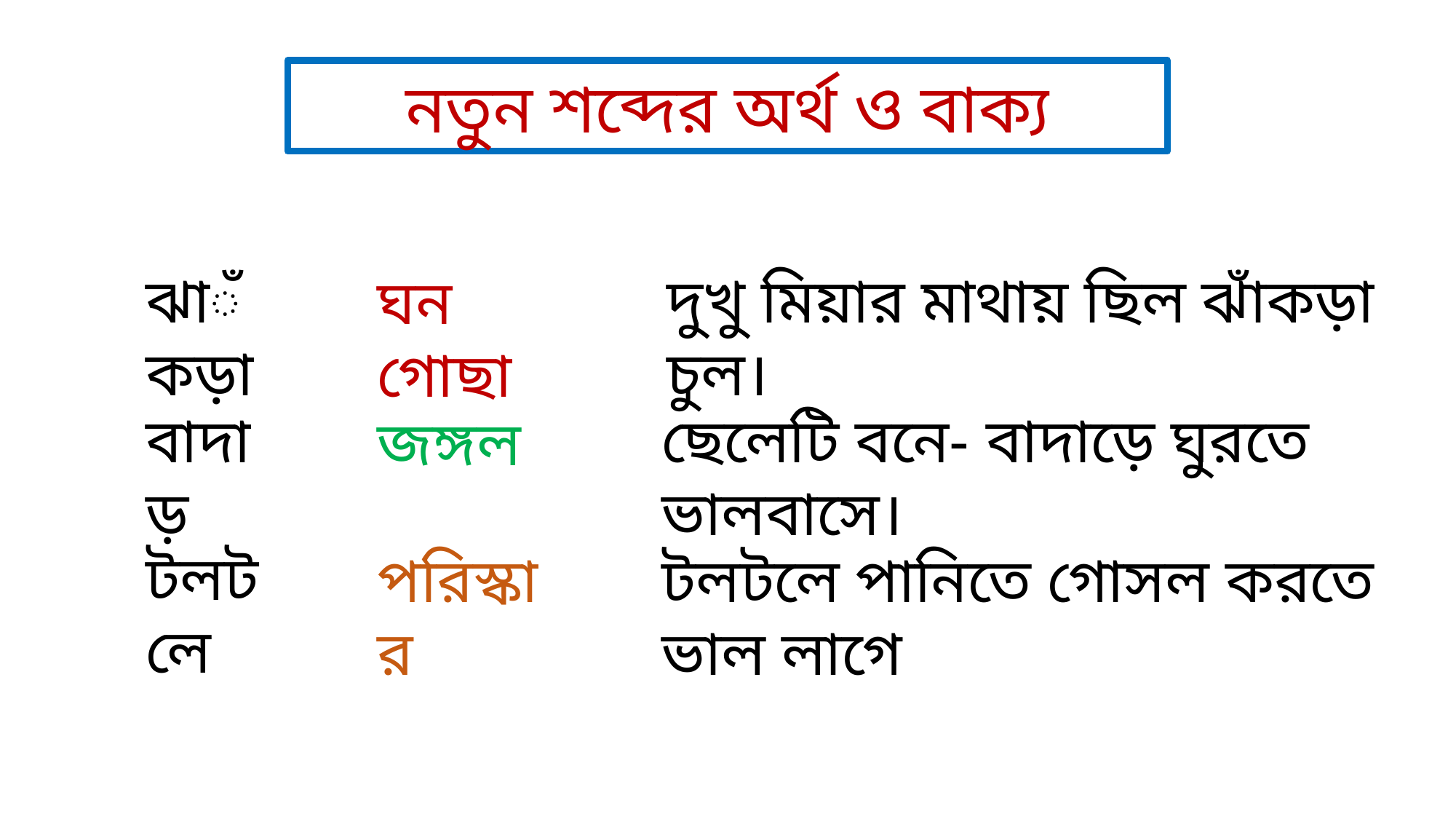

নতুন শব্দের অর্থ ও বাক্য
ঝাঁকড়া
দুখু মিয়ার মাথায় ছিল ঝাঁকড়া চুল।
ঘন গোছা

বাদাড়
ছেলেটি বনে- বাদাড়ে ঘুরতে ভালবাসে।
জঙ্গল
টলটলে
পরিস্কার
টলটলে পানিতে গোসল করতে ভাল লাগে